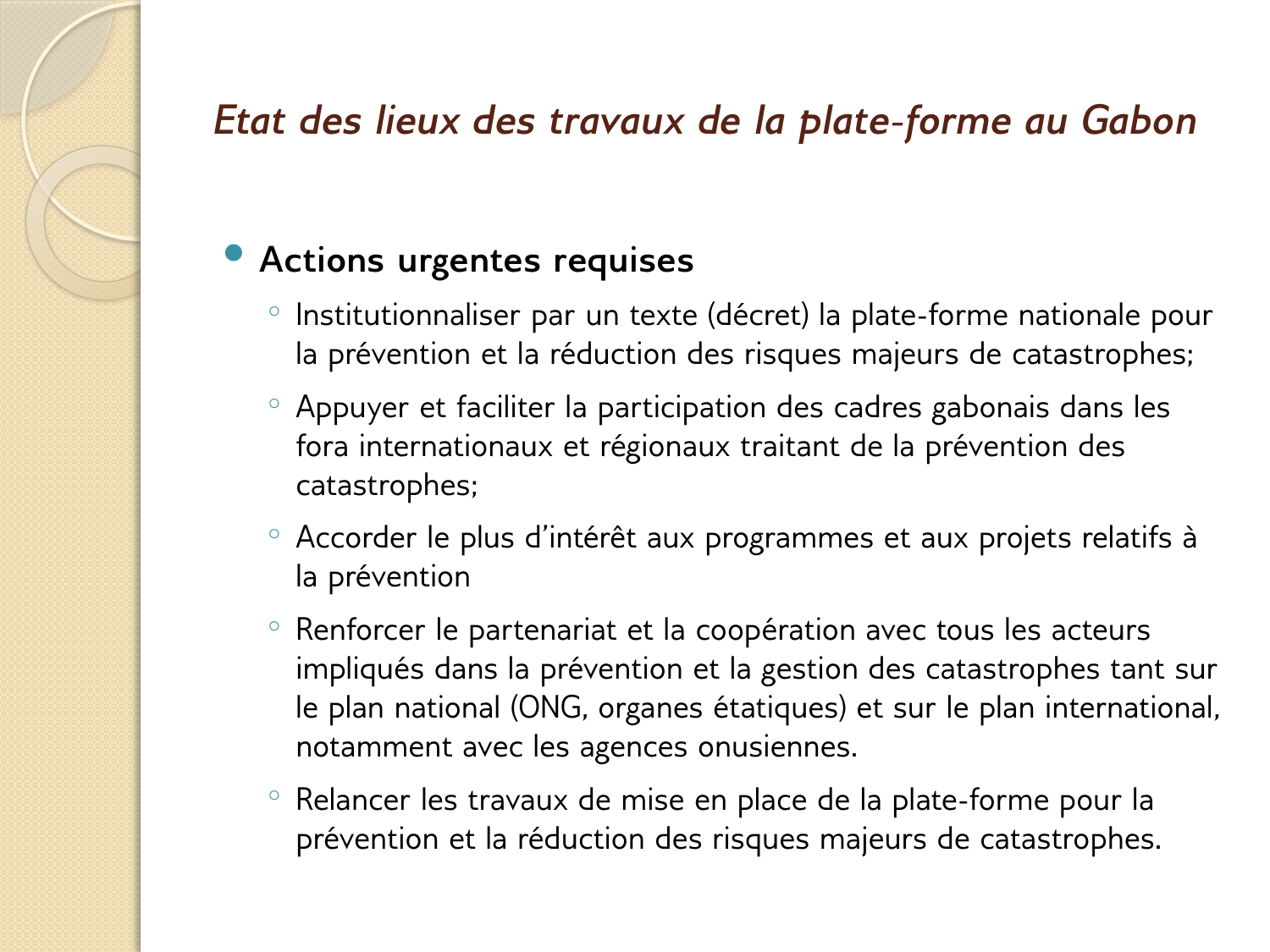

# Etat des lieux des travaux de la plate-forme au Gabon
Actions urgentes requises
Institutionnaliser par un texte (décret) la plate-forme nationale pour la prévention et la réduction des risques majeurs de catastrophes;
Appuyer et faciliter la participation des cadres gabonais dans les fora internationaux et régionaux traitant de la prévention des catastrophes;
Accorder le plus d’intérêt aux programmes et aux projets relatifs à la prévention
Renforcer le partenariat et la coopération avec tous les acteurs impliqués dans la prévention et la gestion des catastrophes tant sur le plan national (ONG, organes étatiques) et sur le plan international, notamment avec les agences onusiennes.
Relancer les travaux de mise en place de la plate-forme pour la prévention et la réduction des risques majeurs de catastrophes.